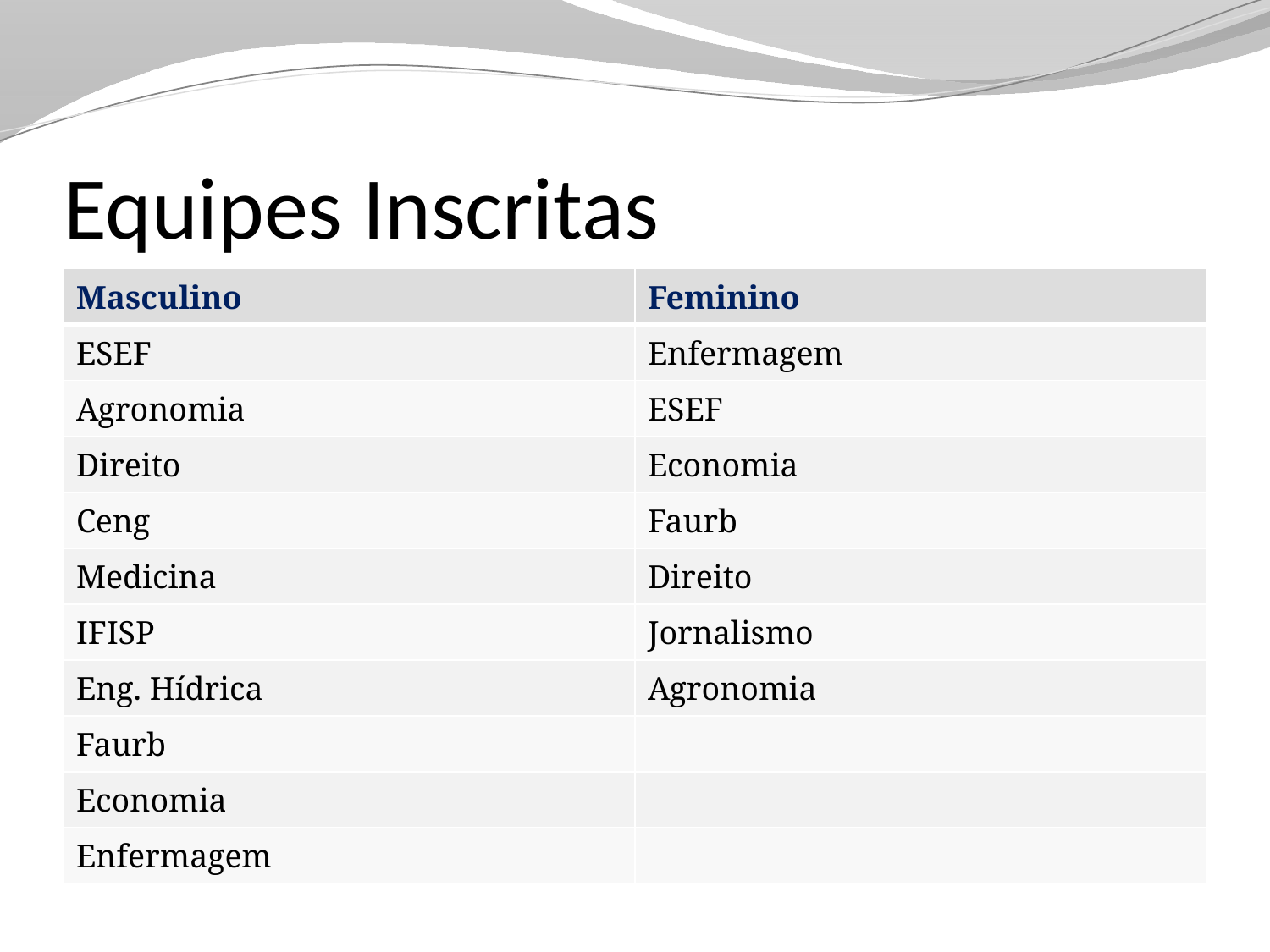

# Equipes Inscritas
| Masculino | Feminino |
| --- | --- |
| ESEF | Enfermagem |
| Agronomia | ESEF |
| Direito | Economia |
| Ceng | Faurb |
| Medicina | Direito |
| IFISP | Jornalismo |
| Eng. Hídrica | Agronomia |
| Faurb |  |
| Economia |  |
| Enfermagem |  |